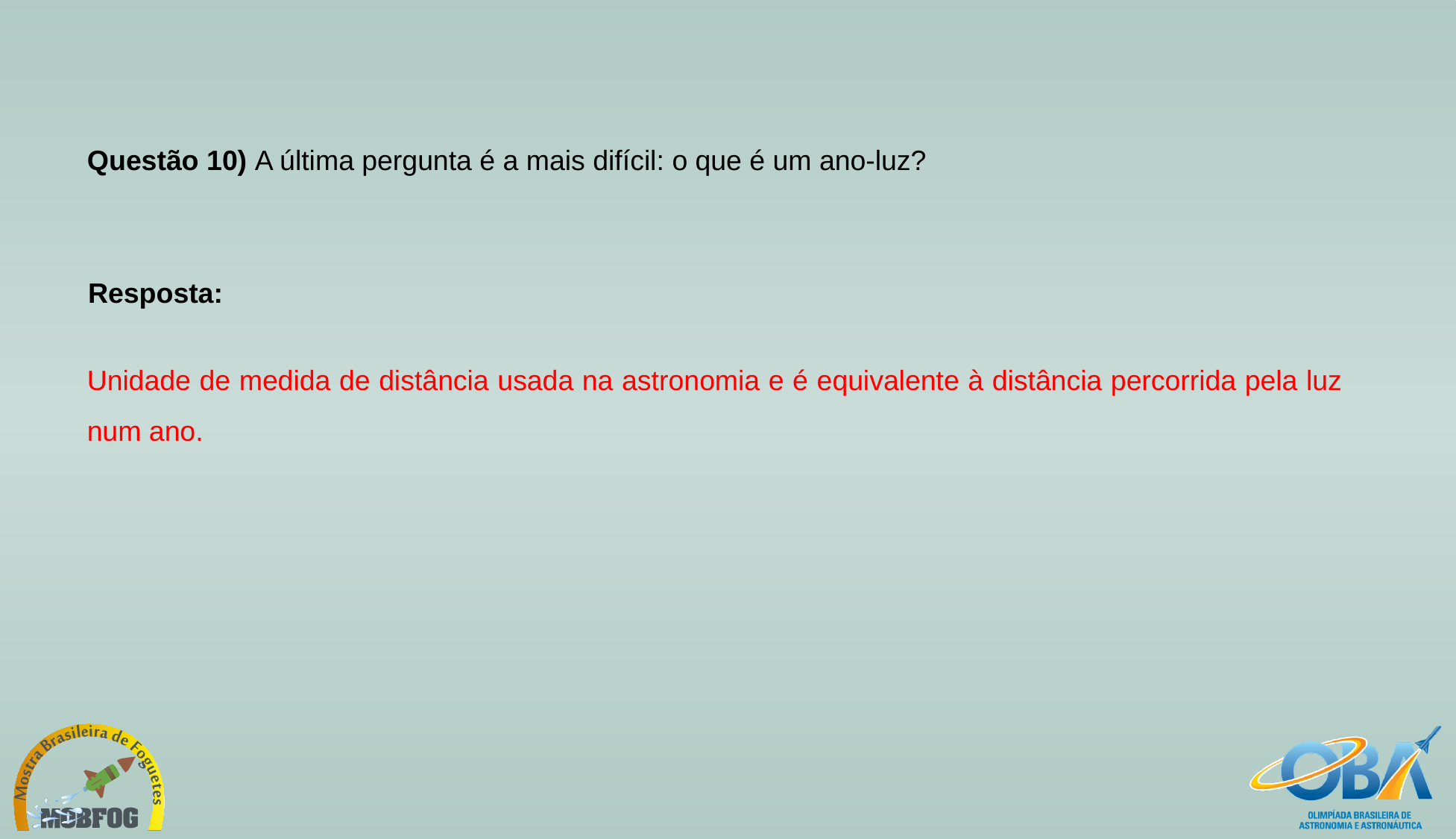

Questão 10) A última pergunta é a mais difícil: o que é um ano-luz?
Resposta:
Unidade de medida de distância usada na astronomia e é equivalente à distância percorrida pela luz num ano.